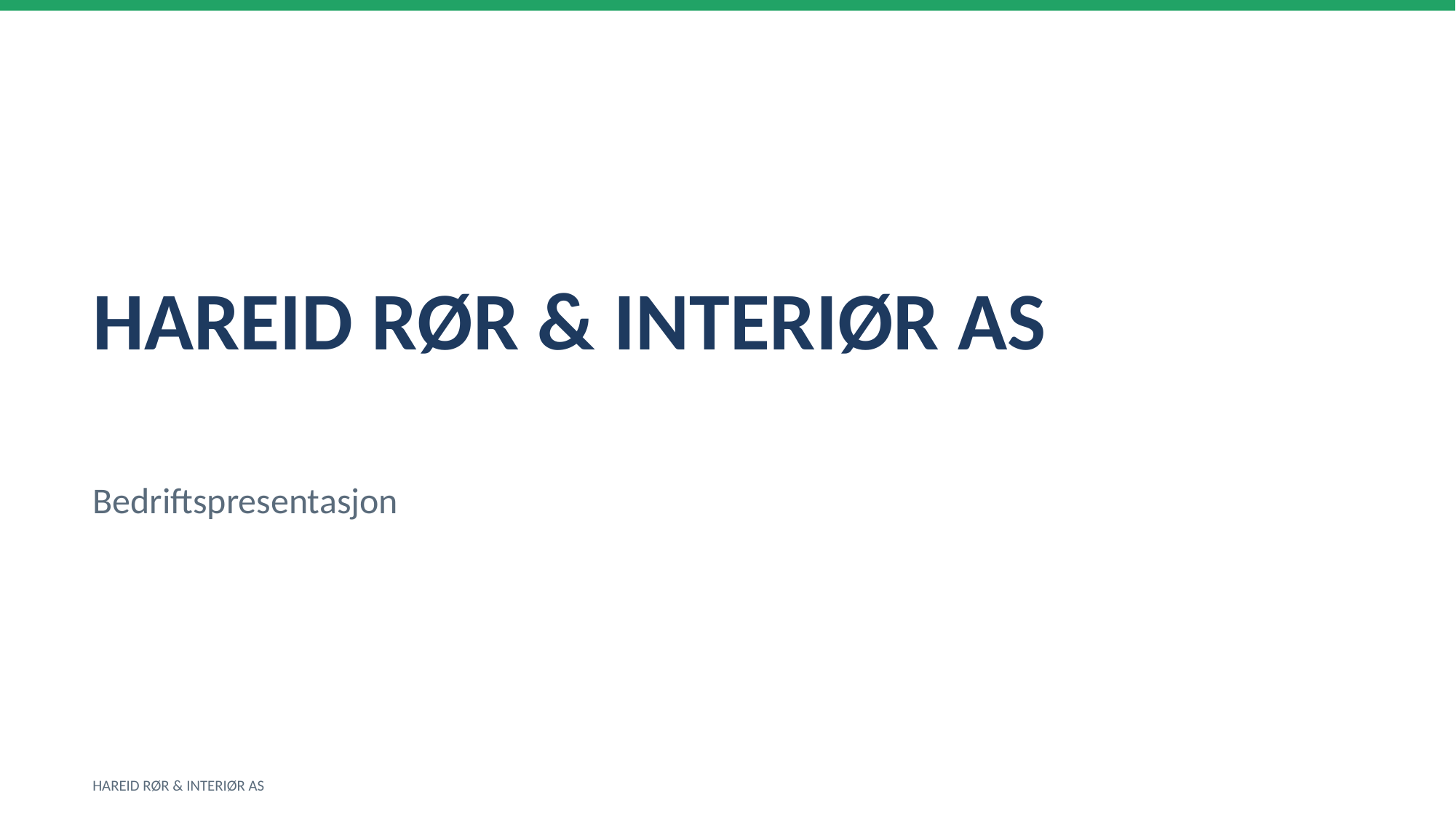

HAREID RØR & INTERIØR AS
Bedriftspresentasjon
HAREID RØR & INTERIØR AS